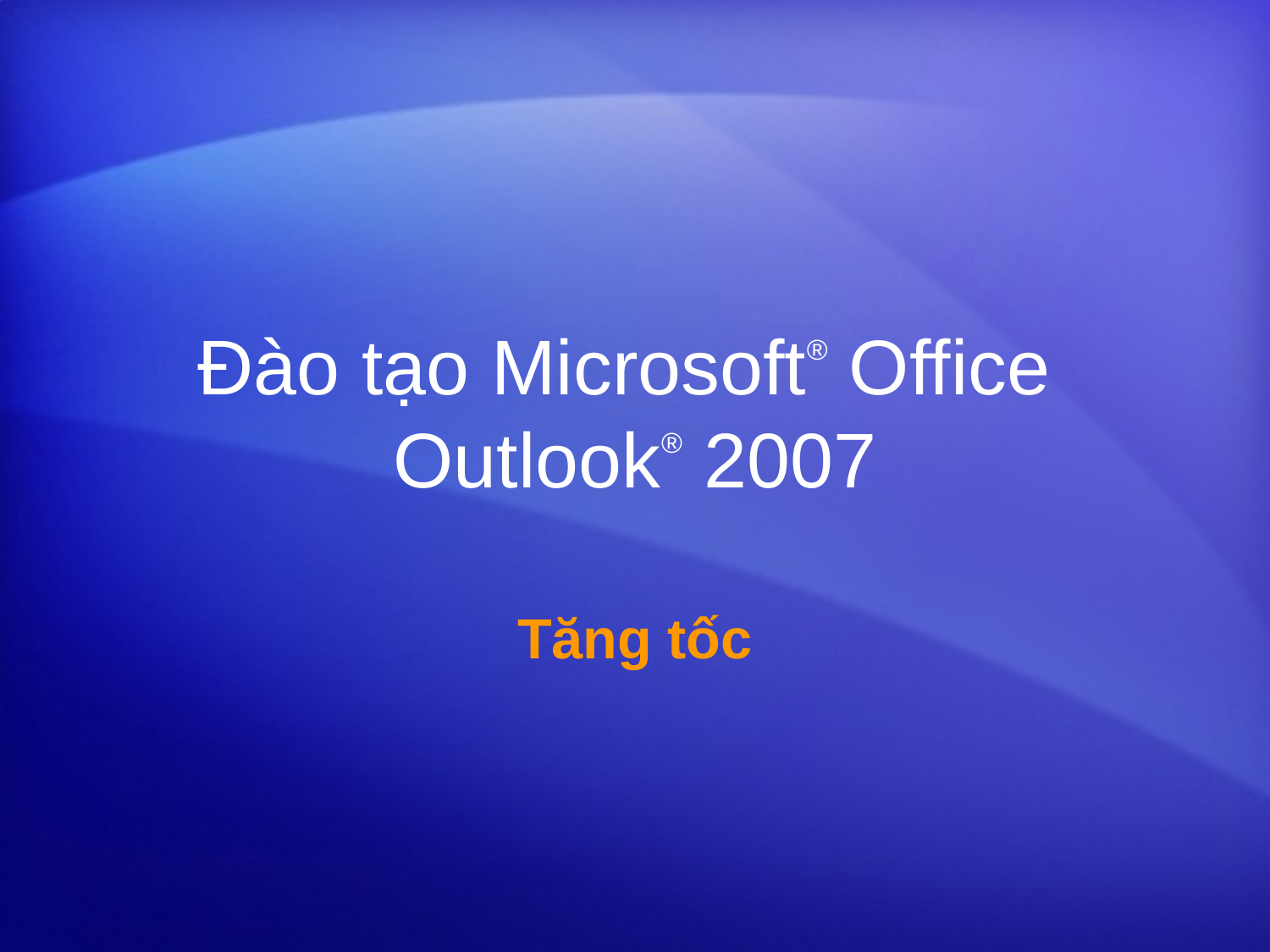

# Đào tạo Microsoft® Office Outlook® 2007
Tăng tốc